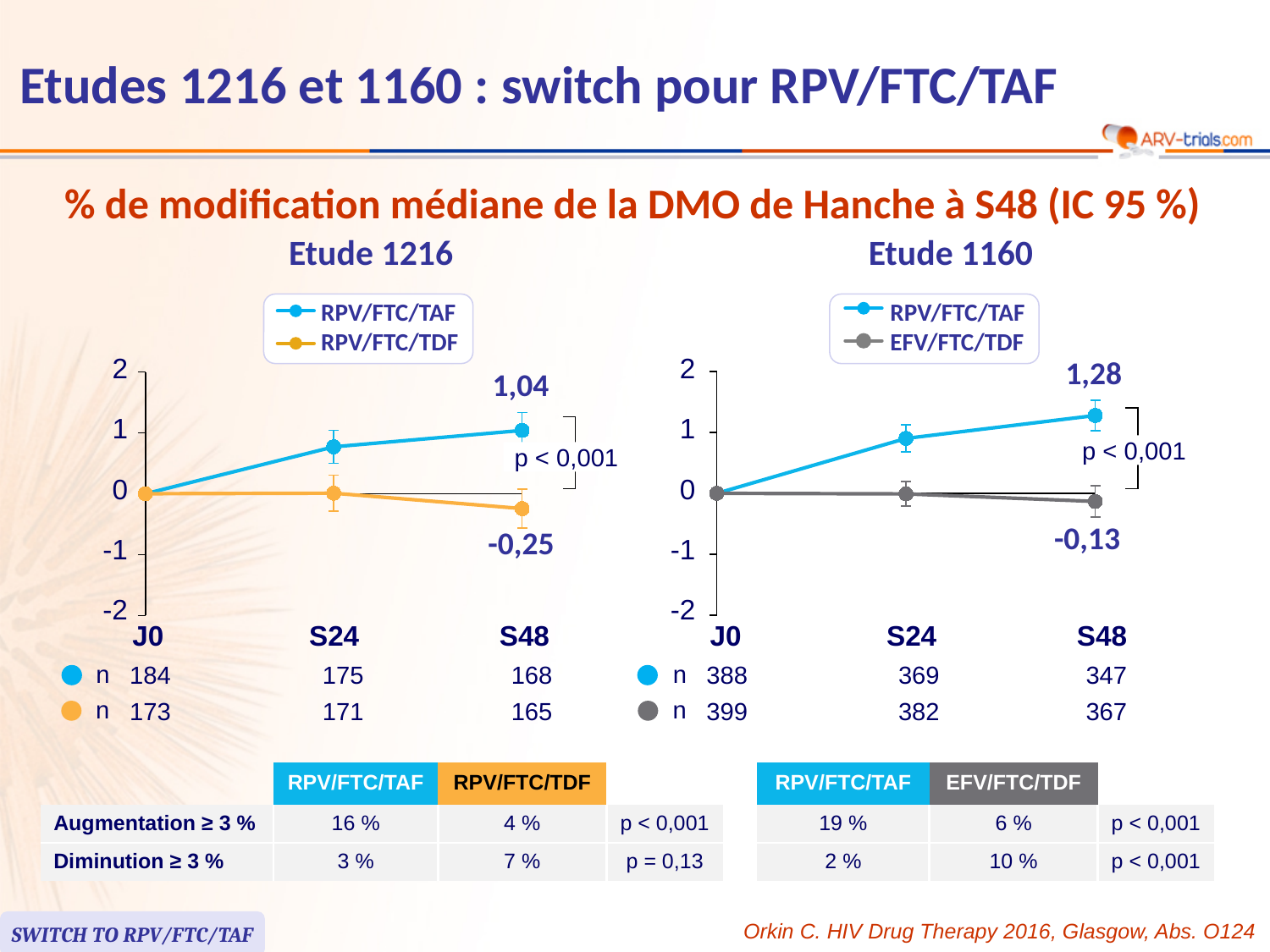

# Etudes 1216 et 1160 : switch pour RPV/FTC/TAF
% de modification médiane de la DMO de Hanche à S48 (IC 95 %)
Etude 1216

RPV/FTC/TAF
RPV/FTC/TDF

### Chart

| Category | RPV/FTC/TAF | RPV/FTC/TDF |
|---|---|---|
| BL | 0.0 | 0.0 |
| Wk 24 | 0.771 | 0.009 |
| Wk 48 | 1.04 | -0.245 |
2
1,04
1

p < 0,001
0
-0,25
-1
-2
J0
S24
S48
Etude 1160

RPV/FTC/TAF
EFV/FTC/TDF

### Chart

| Category | RPV/FTC/TAF | RPV/FTC/TDF |
|---|---|---|
| BL | 0.0 | 0.0 |
| Wk 24 | 0.902 | -0.009 |
| Wk 48 | 1.279 | -0.134 |
2
1,28
1

p < 0,001
0
-0,13
-1
-2
J0
S24
S48
184
175
168
388
369
347
n
n

173
171
165
399
382
367
n
n

|  | RPV/FTC/TAF | RPV/FTC/TDF |  |  | RPV/FTC/TAF | EFV/FTC/TDF |  |
| --- | --- | --- | --- | --- | --- | --- | --- |
| Augmentation ≥ 3 % | 16 % | 4 % | p < 0,001 |  | 19 % | 6 % | p < 0,001 |
| Diminution ≥ 3 % | 3 % | 7 % | p = 0,13 |  | 2 % | 10 % | p < 0,001 |
SWITCH TO RPV/FTC/TAF
Orkin C. HIV Drug Therapy 2016, Glasgow, Abs. O124